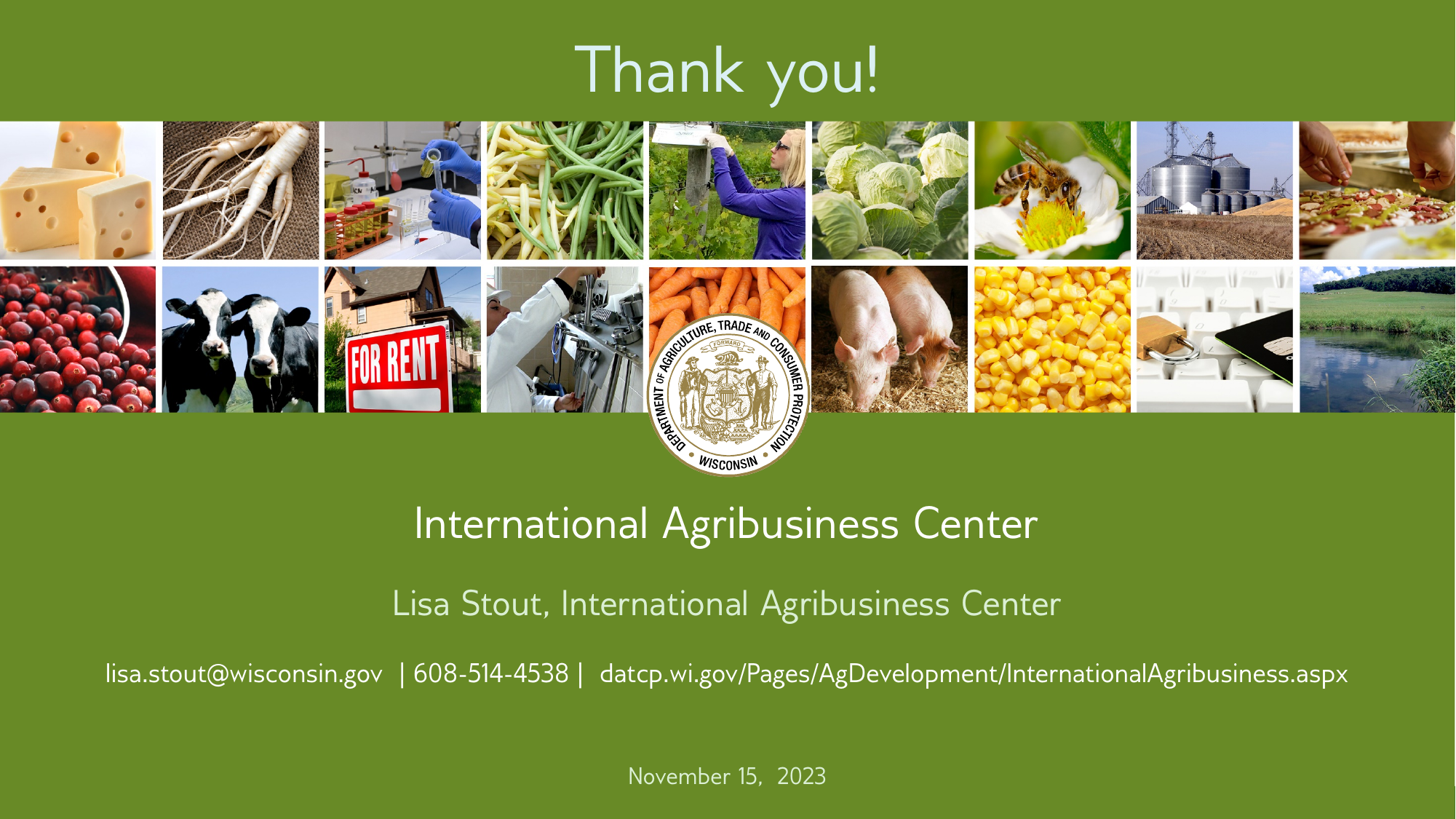

Thank you!
International Agribusiness Center
Lisa Stout, International Agribusiness Center
lisa.stout@wisconsin.gov  | 608-514-4538 |  datcp.wi.gov/Pages/AgDevelopment/InternationalAgribusiness.aspx

November 15,  2023